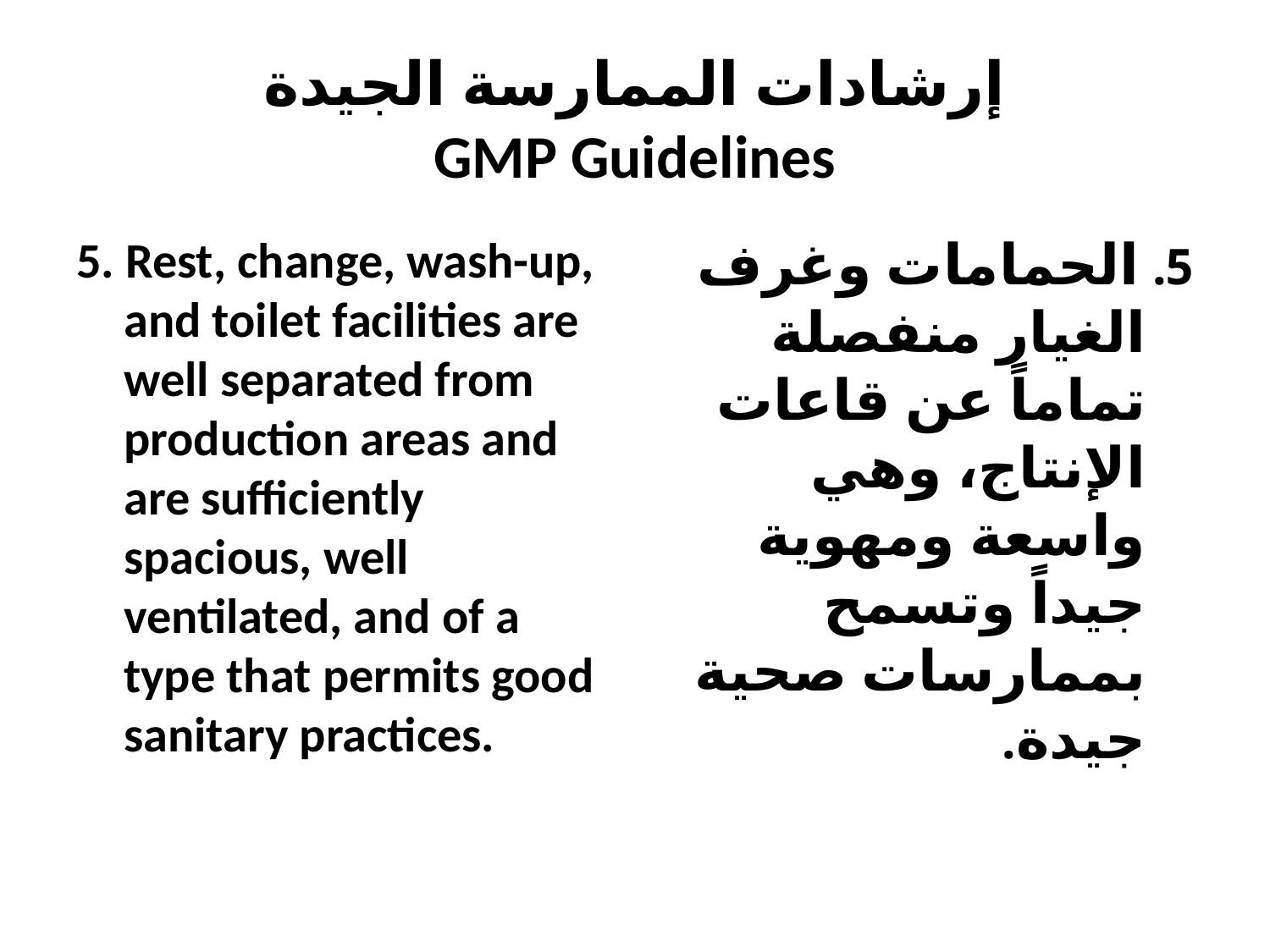

# إرشادات الممارسة الجيدة GMP Guidelines
5. Rest, change, wash-up, and toilet facilities are well separated from production areas and are sufficiently spacious, well ventilated, and of a type that permits good sanitary practices.

5. الحمامات وغرف الغيار منفصلة تماماً عن قاعات الإنتاج، وهي واسعة ومهوية جيداً وتسمح بممارسات صحية جيدة.